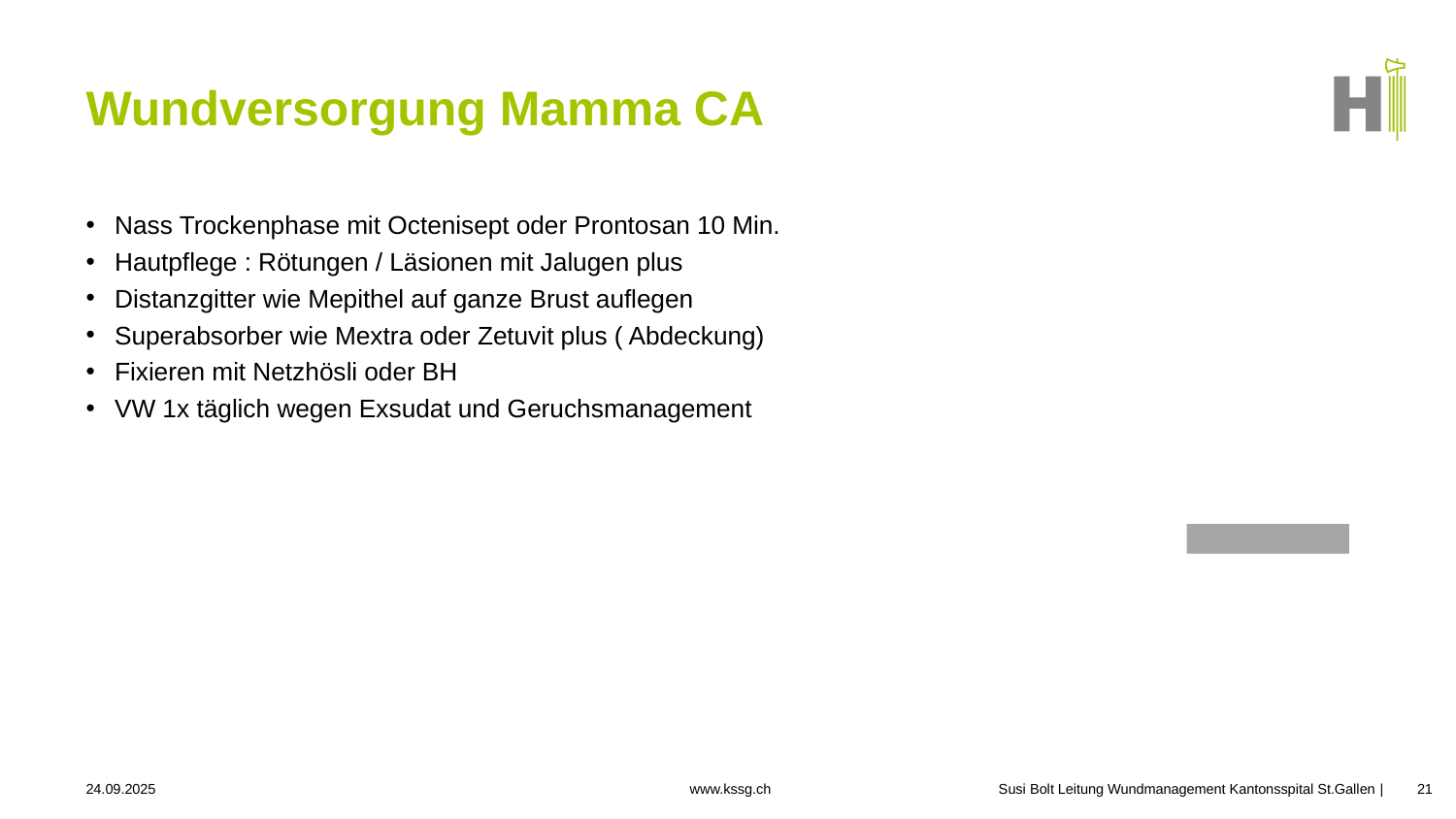

# Wundversorgung Mamma CA
Nass Trockenphase mit Octenisept oder Prontosan 10 Min.
Hautpflege : Rötungen / Läsionen mit Jalugen plus
Distanzgitter wie Mepithel auf ganze Brust auflegen
Superabsorber wie Mextra oder Zetuvit plus ( Abdeckung)
Fixieren mit Netzhösli oder BH
VW 1x täglich wegen Exsudat und Geruchsmanagement

24.09.2025
Susi Bolt Leitung Wundmanagement Kantonsspital St.Gallen
21